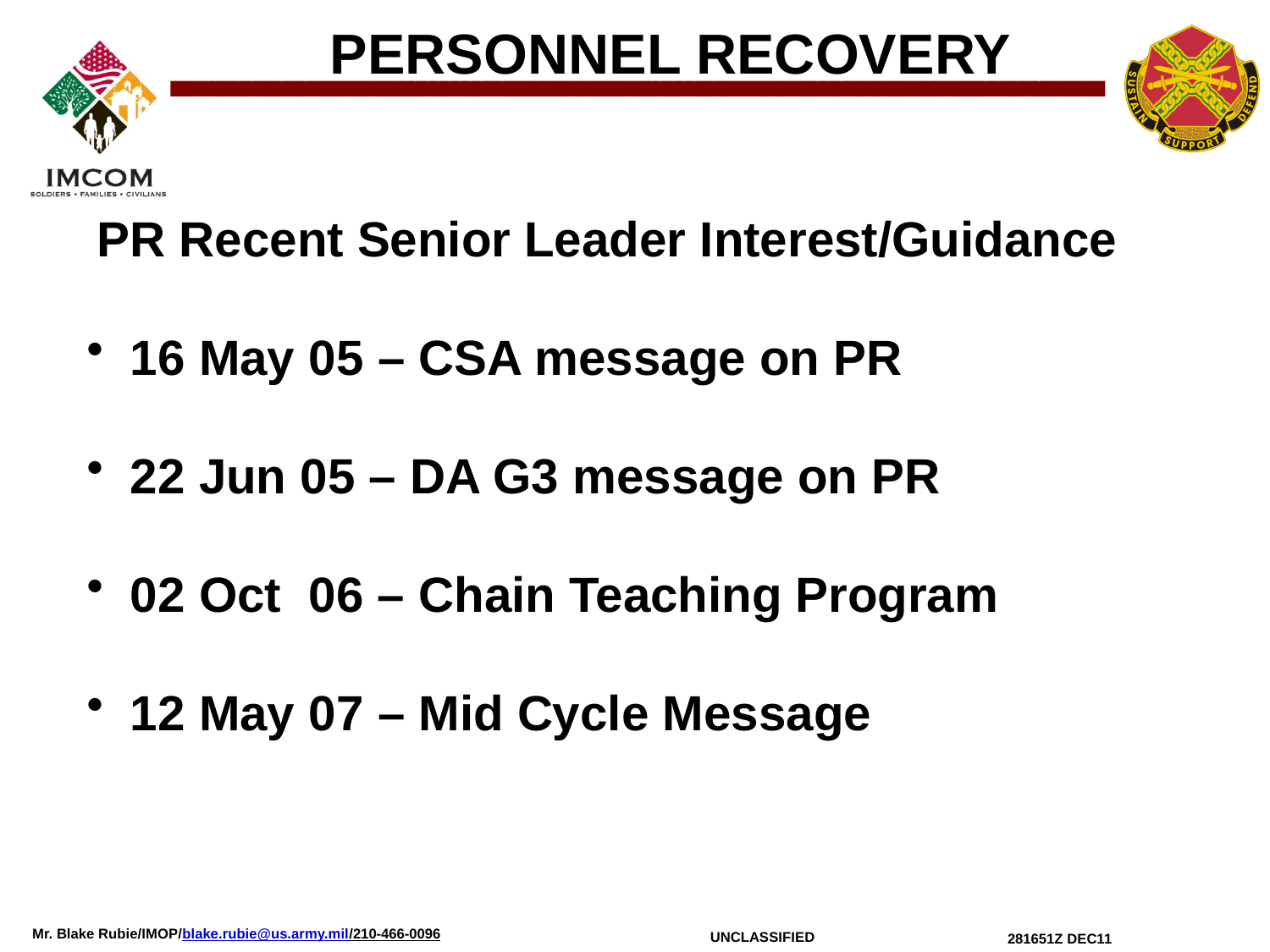

PERSONNEL RECOVERY
PR Recent Senior Leader Interest/Guidance
 16 May 05 – CSA message on PR

 22 Jun 05 – DA G3 message on PR

 02 Oct  06 – Chain Teaching Program

 12 May 07 – Mid Cycle Message